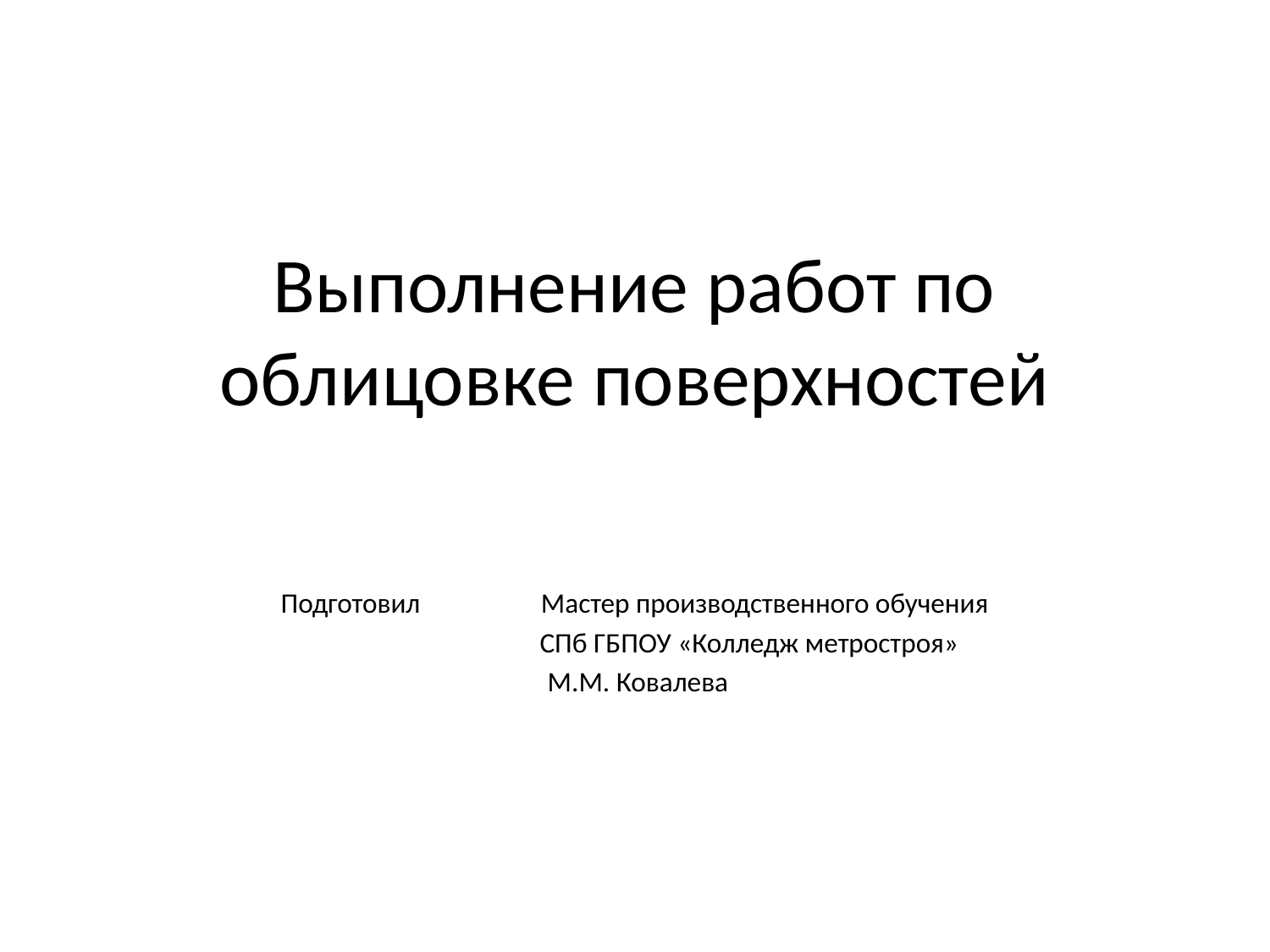

# Выполнение работ по облицовке поверхностей

Подготовил                   Мастер производственного обучения
                                    СПб ГБПОУ «Колледж метростроя»
 М.М. Ковалева